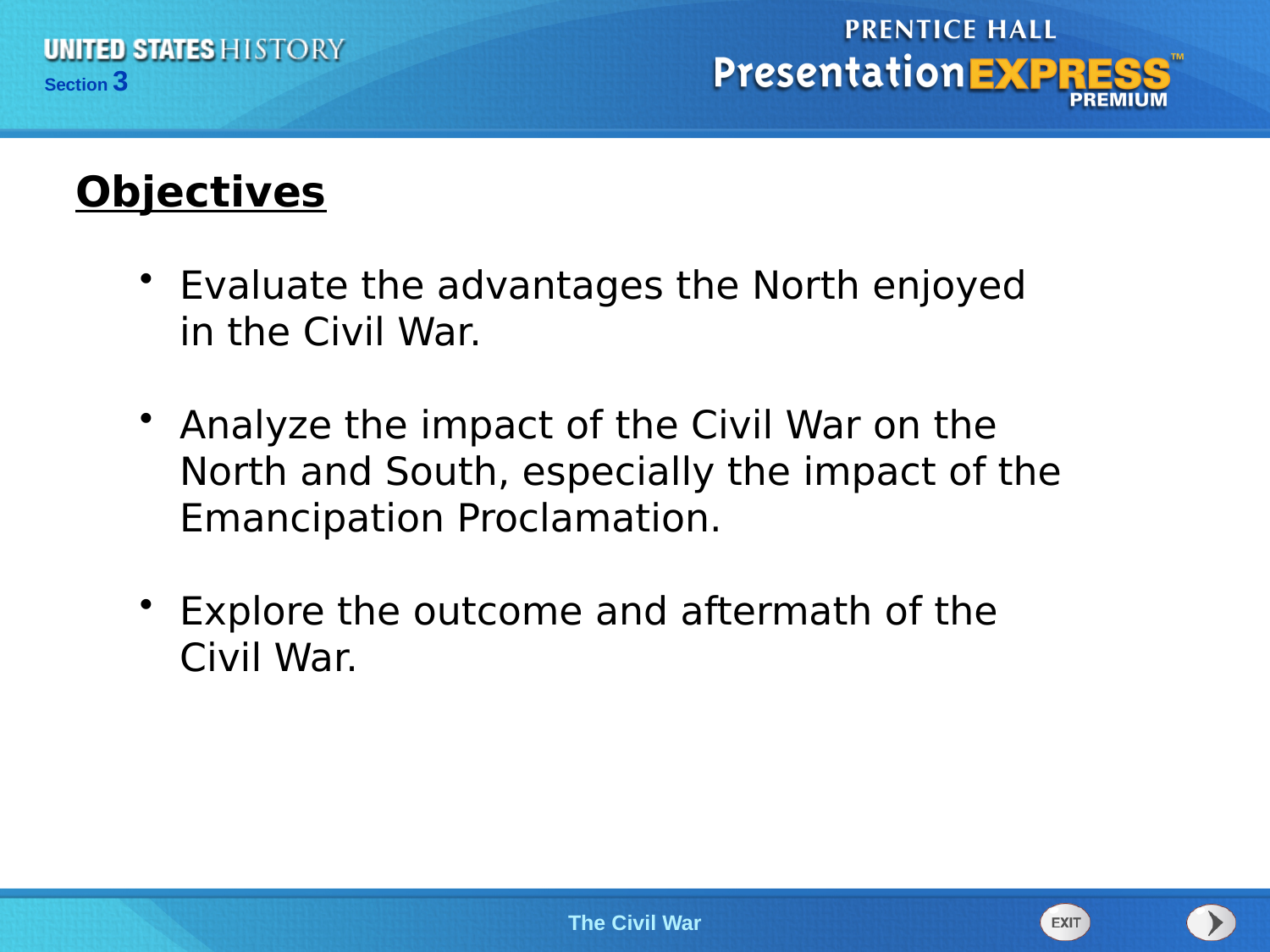

Objectives
Evaluate the advantages the North enjoyed in the Civil War.

Analyze the impact of the Civil War on the North and South, especially the impact of the Emancipation Proclamation.

Explore the outcome and aftermath of the Civil War.